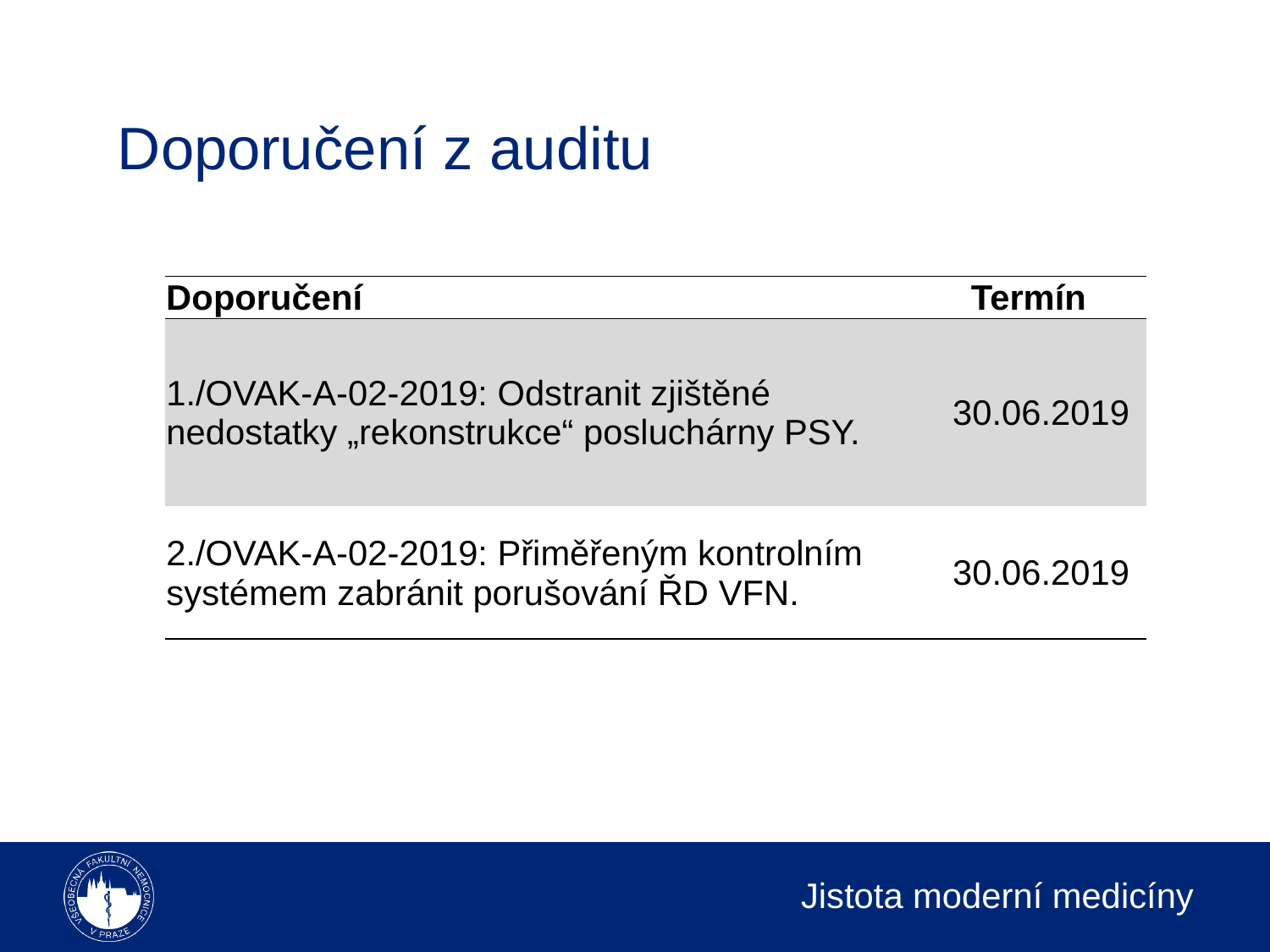

# Doporučení z auditu
| Doporučení | Termín |
| --- | --- |
| 1./OVAK-A-02-2019: Odstranit zjištěné nedostatky „rekonstrukce“ posluchárny PSY. | 30.06.2019 |
| 2./OVAK-A-02-2019: Přiměřeným kontrolním systémem zabránit porušování ŘD VFN. | 30.06.2019 |